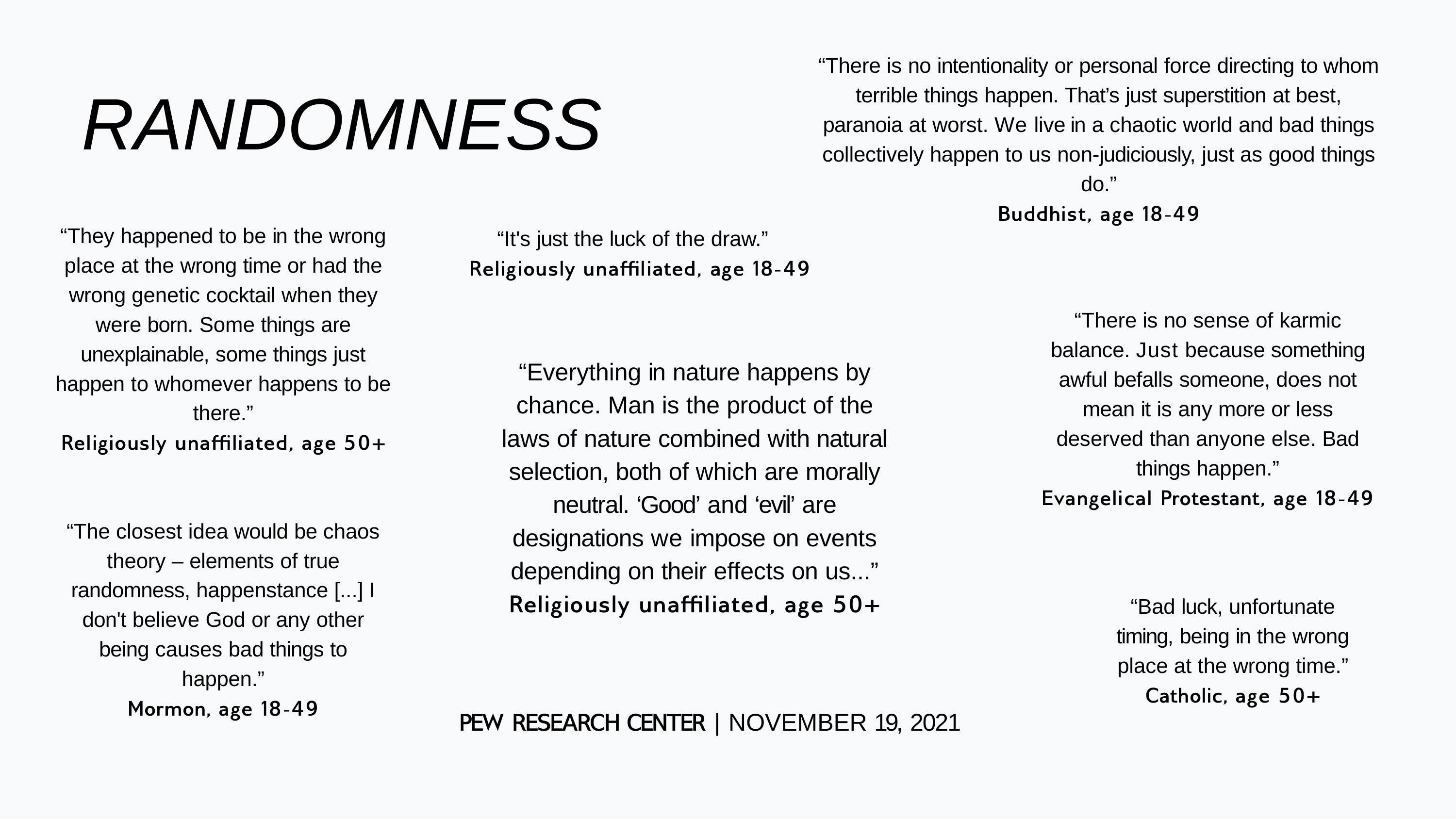

“There is no intentionality or personal force directing to whom terrible things happen. That’s just superstition at best, paranoia at worst. We live in a chaotic world and bad things collectively happen to us non-judiciously, just as good things do.”
Buddhist, age 18-49
# RANDOMNESS
“They happened to be in the wrong place at the wrong time or had the wrong genetic cocktail when they were born. Some things are unexplainable, some things just happen to whomever happens to be there.”
Religiously unaffiliated, age 50+
“It's just the luck of the draw.”
Religiously unaffiliated, age 18-49
“There is no sense of karmic balance. Just because something awful befalls someone, does not mean it is any more or less deserved than anyone else. Bad things happen.”
Evangelical Protestant, age 18-49
“Everything in nature happens by chance. Man is the product of the laws of nature combined with natural selection, both of which are morally neutral. ‘Good’ and ‘evil’ are designations we impose on events depending on their effects on us...” Religiously unaffiliated, age 50+
“The closest idea would be chaos theory – elements of true randomness, happenstance [...] I don't believe God or any other being causes bad things to happen.”
Mormon, age 18-49
“Bad luck, unfortunate timing, being in the wrong place at the wrong time.” Catholic, age 50+
PEW RESEARCH CENTER | NOVEMBER 19, 2021